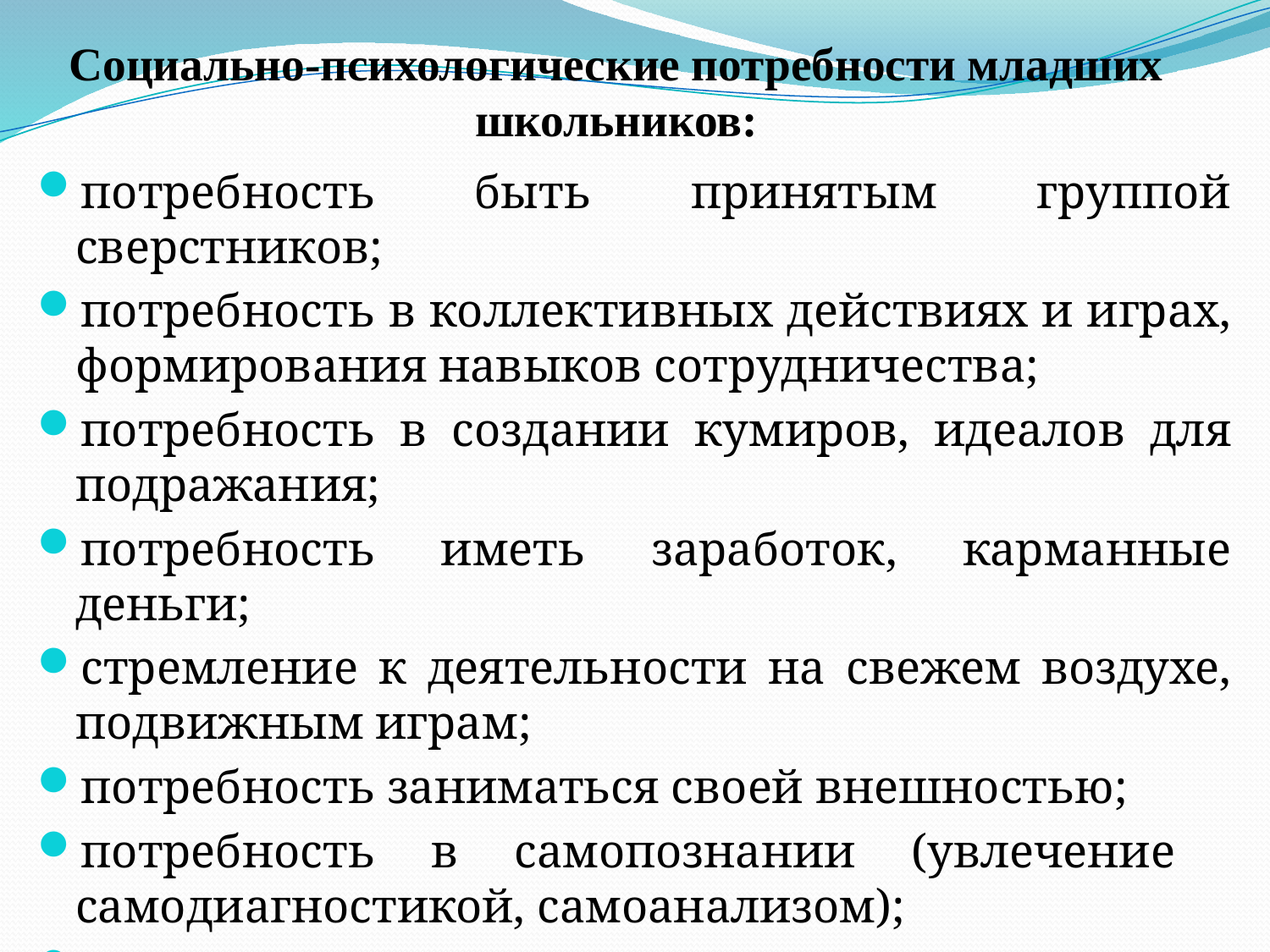

# Социально-психологические потребности младших школьников:
потребность быть принятым группой сверстников;
потребность в коллективных действиях и играх, формирования навыков сотрудничества;
потребность в создании кумиров, идеалов для подражания;
потребность иметь заработок, карманные деньги;
стремление к деятельности на свежем воздухе, подвижным играм;
потребность заниматься своей внешностью;
потребность в самопознании (увлечение  самодиагностикой, самоанализом);
проявление интереса к противоположному полу.